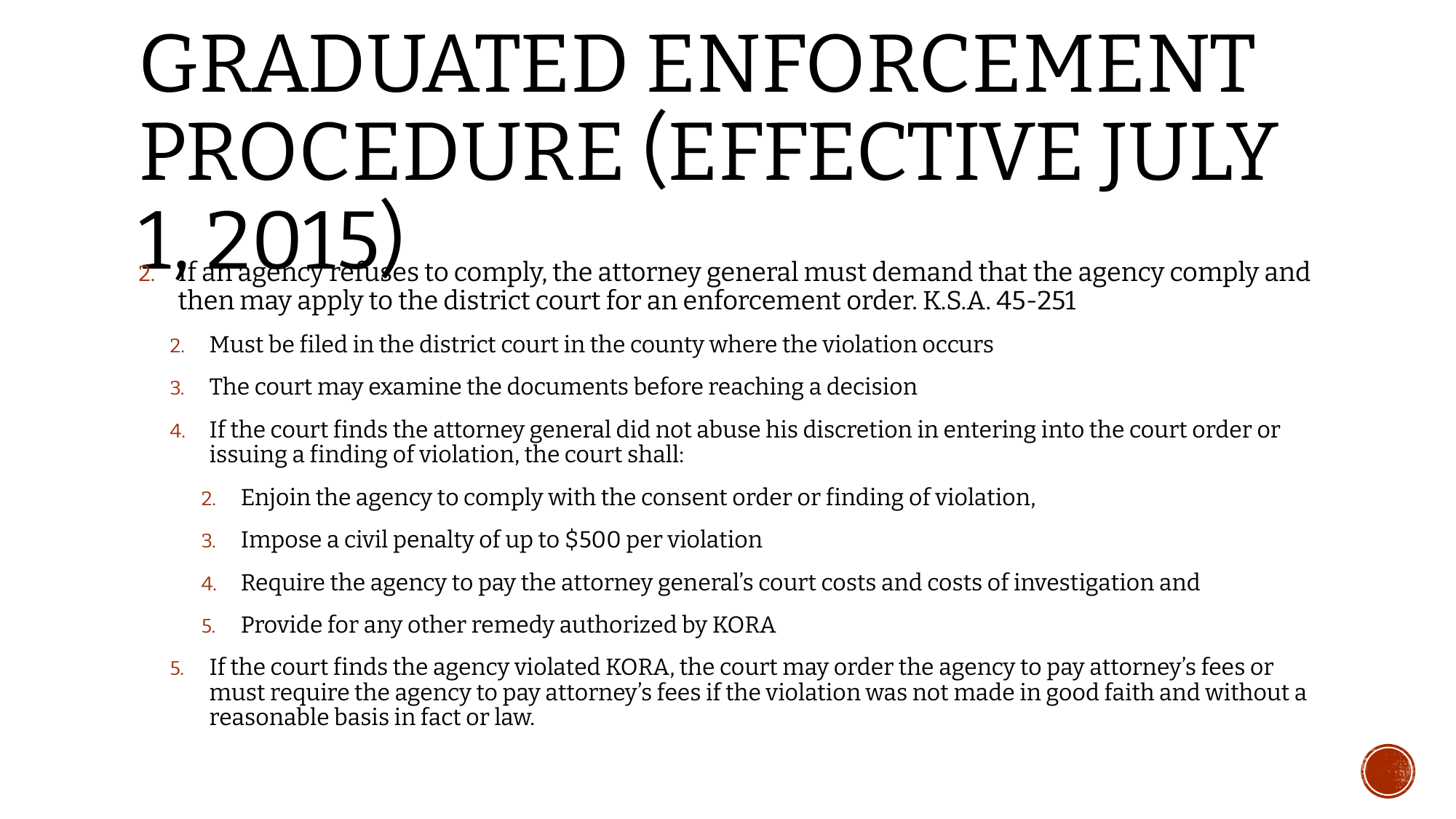

# Graduated enforcement procedure (effective July 1, 2015)
If an agency refuses to comply, the attorney general must demand that the agency comply and then may apply to the district court for an enforcement order. K.S.A. 45-251
Must be filed in the district court in the county where the violation occurs
The court may examine the documents before reaching a decision
If the court finds the attorney general did not abuse his discretion in entering into the court order or issuing a finding of violation, the court shall:
Enjoin the agency to comply with the consent order or finding of violation,
Impose a civil penalty of up to $500 per violation
Require the agency to pay the attorney general’s court costs and costs of investigation and
Provide for any other remedy authorized by KORA
If the court finds the agency violated KORA, the court may order the agency to pay attorney’s fees or must require the agency to pay attorney’s fees if the violation was not made in good faith and without a reasonable basis in fact or law.